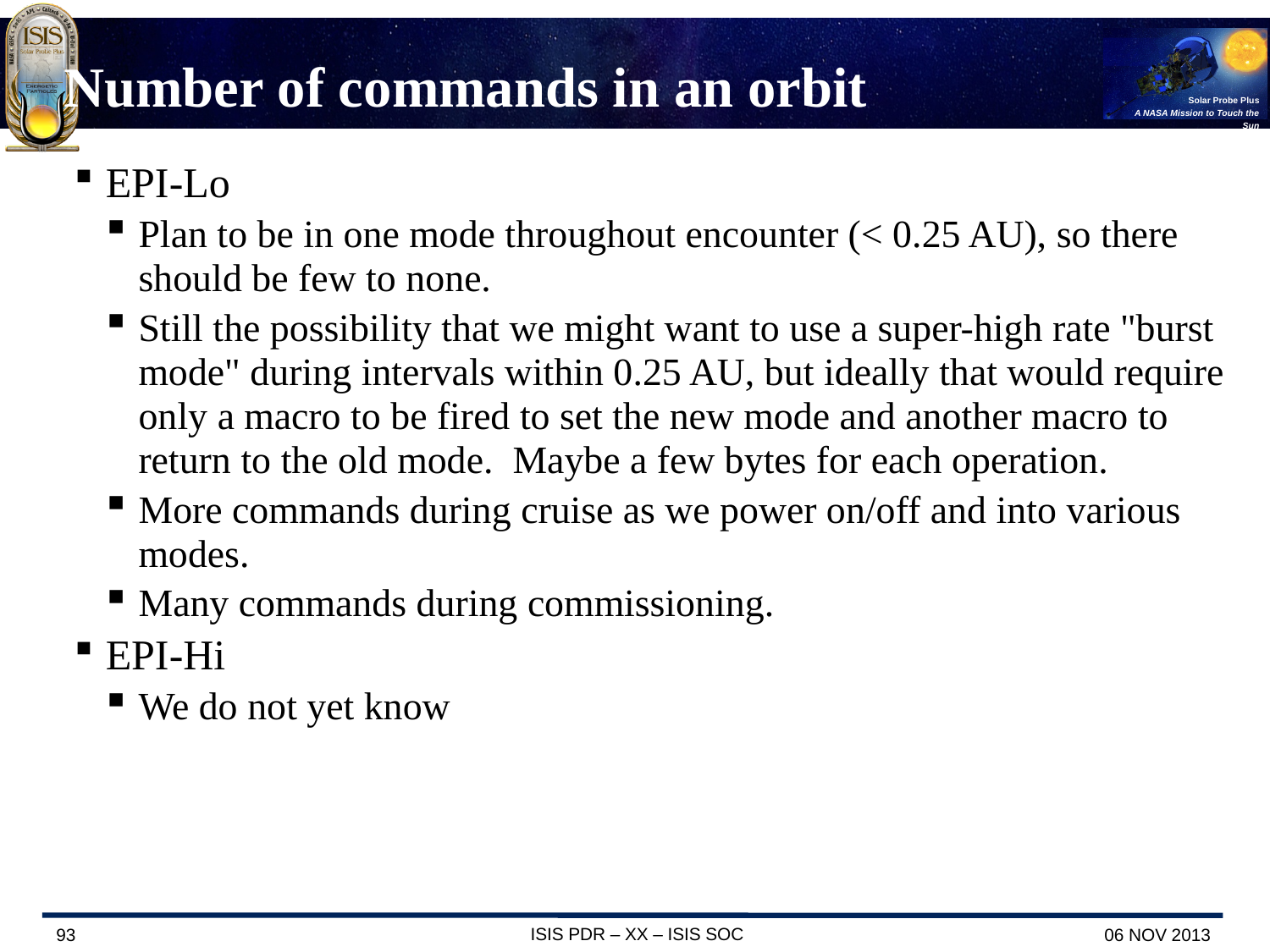

# Number of commands in an orbit
EPI-Lo
Plan to be in one mode throughout encounter (< 0.25 AU), so there should be few to none.
Still the possibility that we might want to use a super-high rate "burst mode" during intervals within 0.25 AU, but ideally that would require only a macro to be fired to set the new mode and another macro to return to the old mode.  Maybe a few bytes for each operation.
More commands during cruise as we power on/off and into various modes.
Many commands during commissioning.
EPI-Hi
We do not yet know